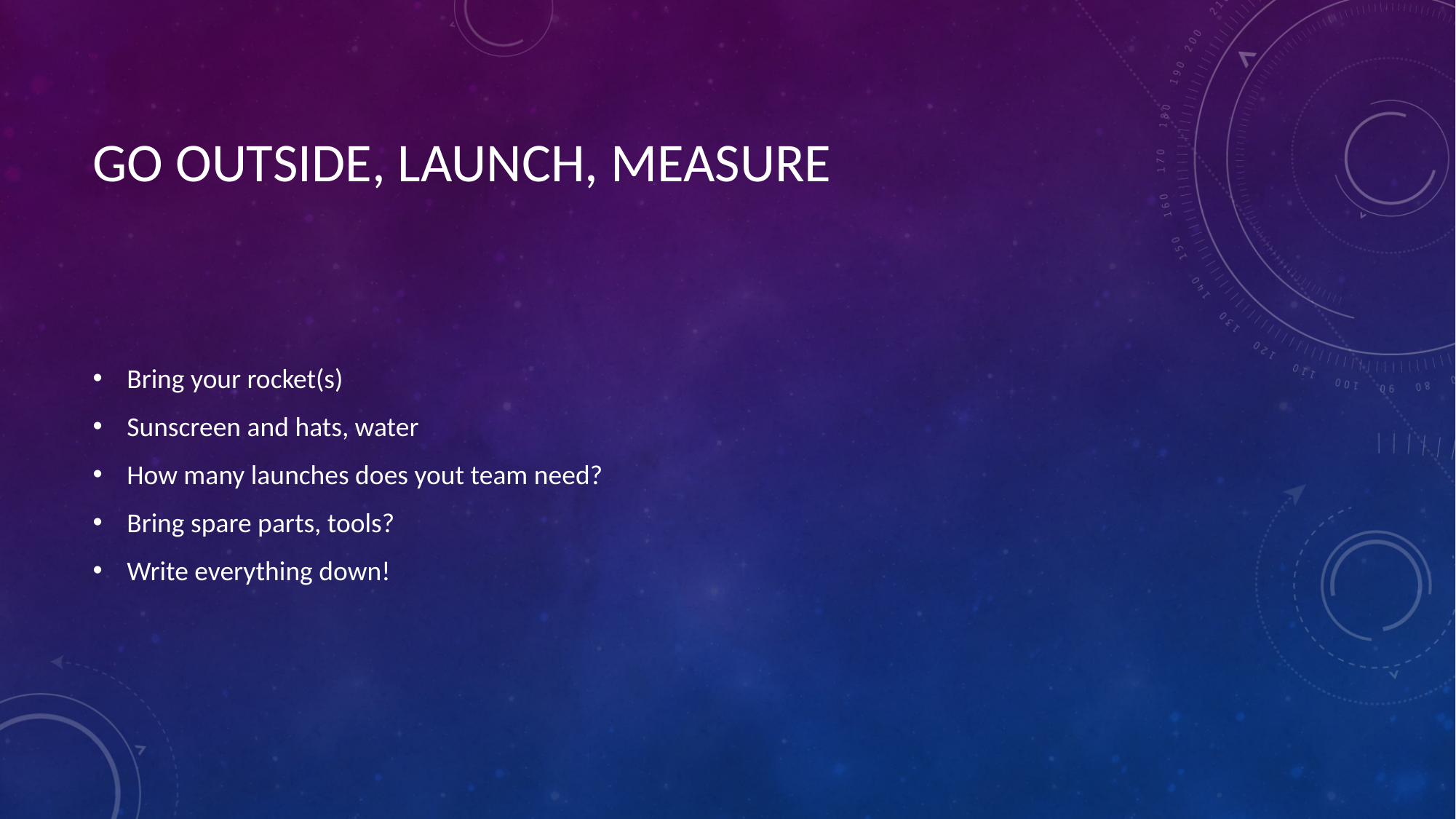

# Go outside, launch, measure
Bring your rocket(s)
Sunscreen and hats, water
How many launches does yout team need?
Bring spare parts, tools?
Write everything down!